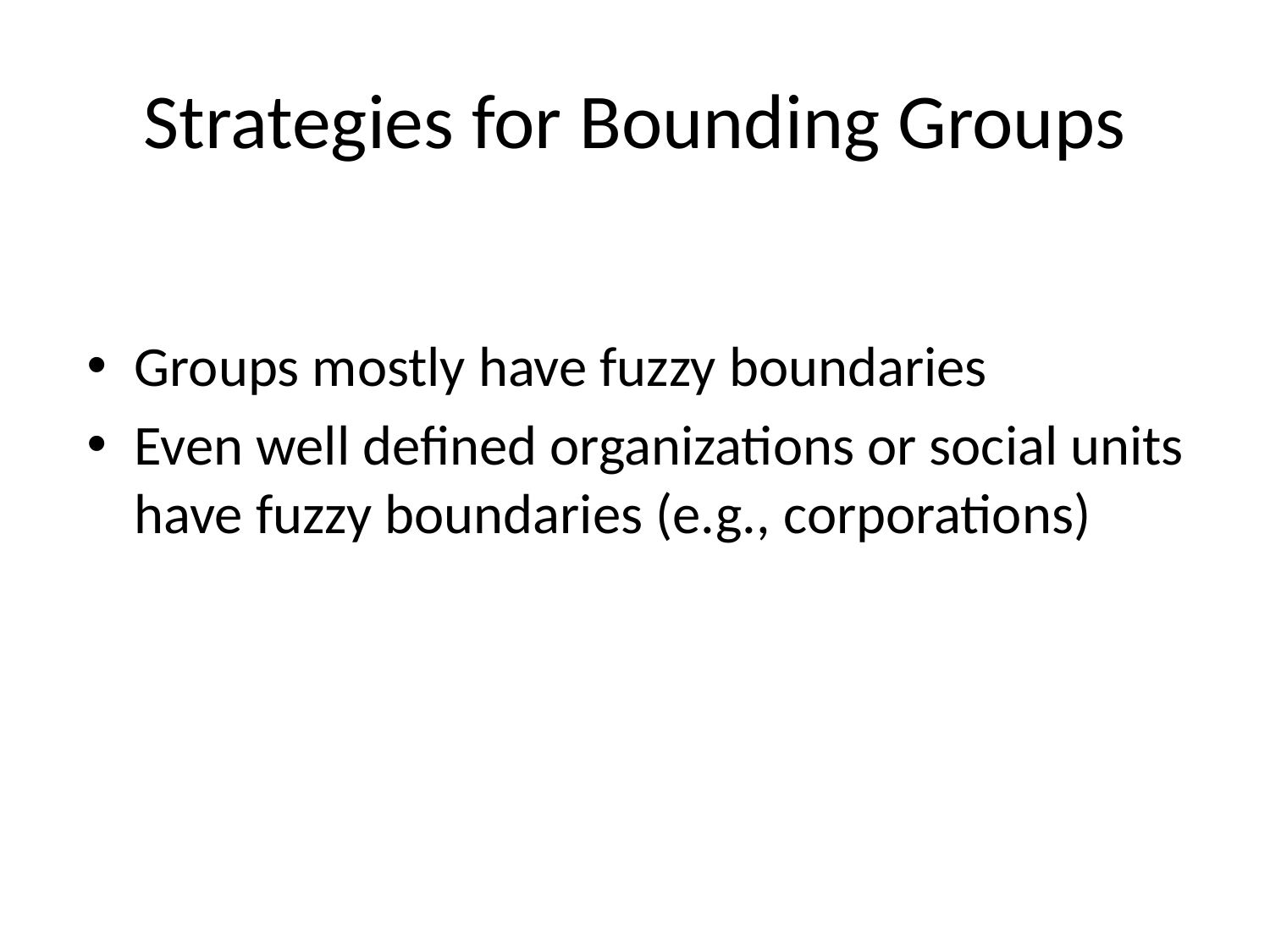

# Strategies for Bounding Groups
Groups mostly have fuzzy boundaries
Even well defined organizations or social units have fuzzy boundaries (e.g., corporations)